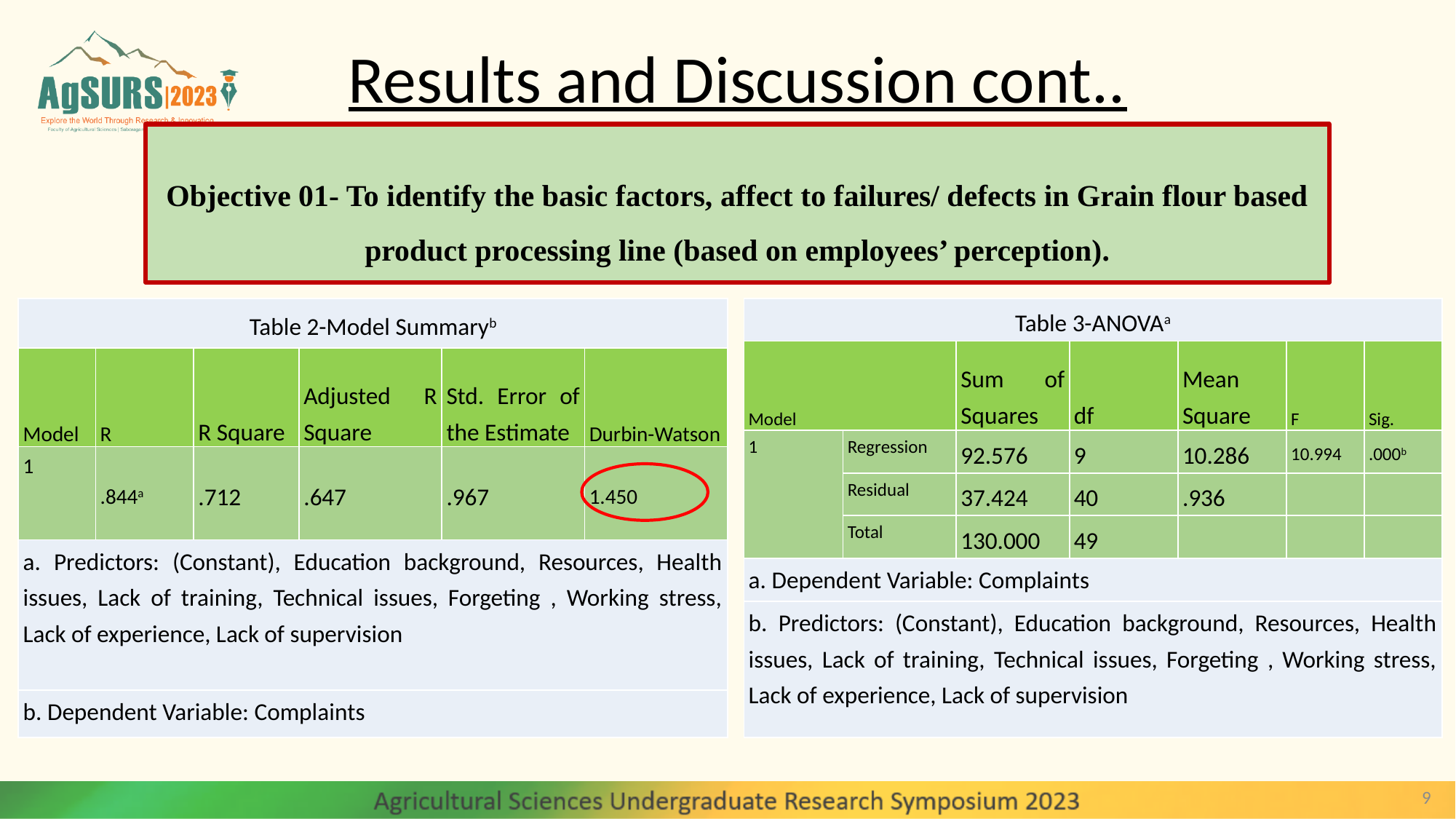

# Results and Discussion cont..
Objective 01- To identify the basic factors, affect to failures/ defects in Grain flour based product processing line (based on employees’ perception).

| Table 2-Model Summaryb |  |  |  |  |  |
| --- | --- | --- | --- | --- | --- |
| Model | R | R Square | Adjusted R Square | Std. Error of the Estimate | Durbin-Watson |
| 1 | .844a | .712 | .647 | .967 | 1.450 |
| a. Predictors: (Constant), Education background, Resources, Health issues, Lack of training, Technical issues, Forgeting , Working stress, Lack of experience, Lack of supervision |  |  |  |  |  |
| b. Dependent Variable: Complaints |  |  |  |  |  |
| Table 3-ANOVAa |  |  |  |  |  |  |
| --- | --- | --- | --- | --- | --- | --- |
| Model |  | Sum of Squares | df | Mean Square | F | Sig. |
| 1 | Regression | 92.576 | 9 | 10.286 | 10.994 | .000b |
|  | Residual | 37.424 | 40 | .936 |  |  |
|  | Total | 130.000 | 49 |  |  |  |
| a. Dependent Variable: Complaints |  |  |  |  |  |  |
| b. Predictors: (Constant), Education background, Resources, Health issues, Lack of training, Technical issues, Forgeting , Working stress, Lack of experience, Lack of supervision |  |  |  |  |  |  |

9